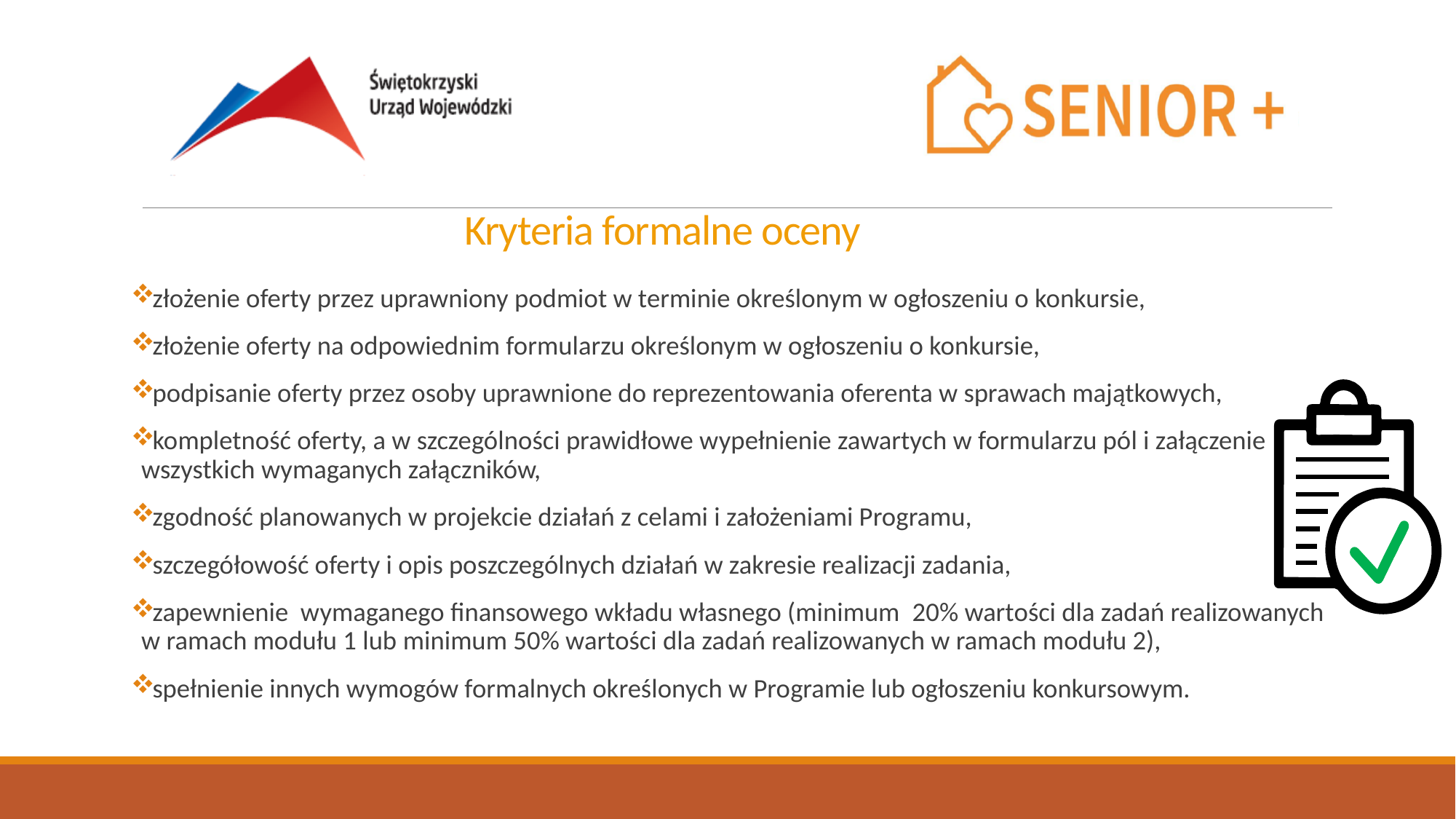

Kryteria formalne oceny
złożenie oferty przez uprawniony podmiot w terminie określonym w ogłoszeniu o konkursie,
złożenie oferty na odpowiednim formularzu określonym w ogłoszeniu o konkursie,
podpisanie oferty przez osoby uprawnione do reprezentowania oferenta w sprawach majątkowych,
kompletność oferty, a w szczególności prawidłowe wypełnienie zawartych w formularzu pól i załączenie wszystkich wymaganych załączników,
zgodność planowanych w projekcie działań z celami i założeniami Programu,
szczegółowość oferty i opis poszczególnych działań w zakresie realizacji zadania,
zapewnienie  wymaganego finansowego wkładu własnego (minimum  20% wartości dla zadań realizowanych w ramach modułu 1 lub minimum 50% wartości dla zadań realizowanych w ramach modułu 2),
spełnienie innych wymogów formalnych określonych w Programie lub ogłoszeniu konkursowym.